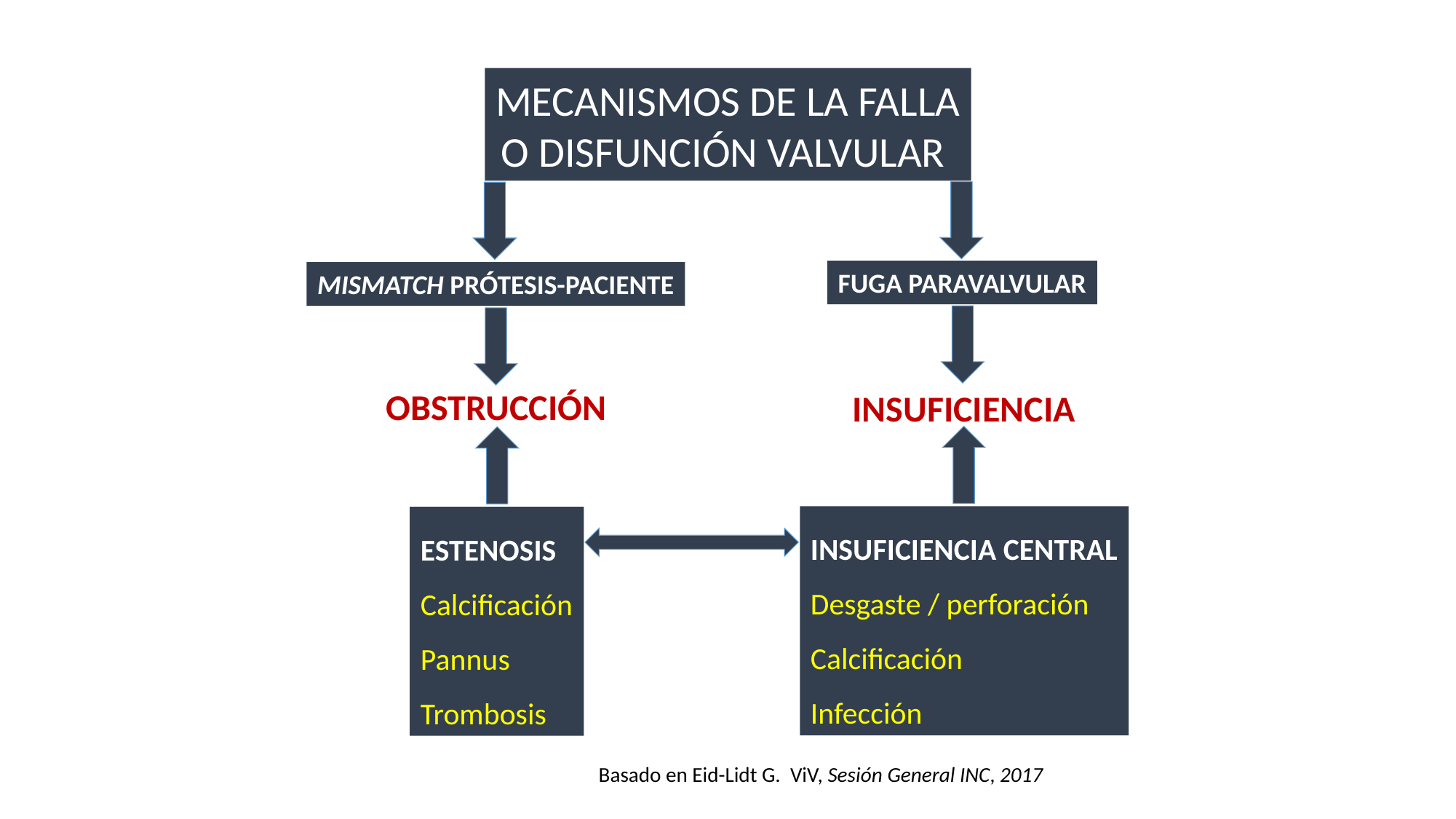

MECANISMOS DE LA FALLA
O DISFUNCIÓN VALVULAR

FUGA PARAVALVULAR
MISMATCH PRÓTESIS-PACIENTE

OBSTRUCCIÓN
INSUFICIENCIA

INSUFICIENCIA CENTRAL
Desgaste / perforación
Calcificación
Infección

ESTENOSIS
Calcificación
Pannus
Trombosis

Basado en Eid-Lidt G.  ViV, Sesión General INC, 2017